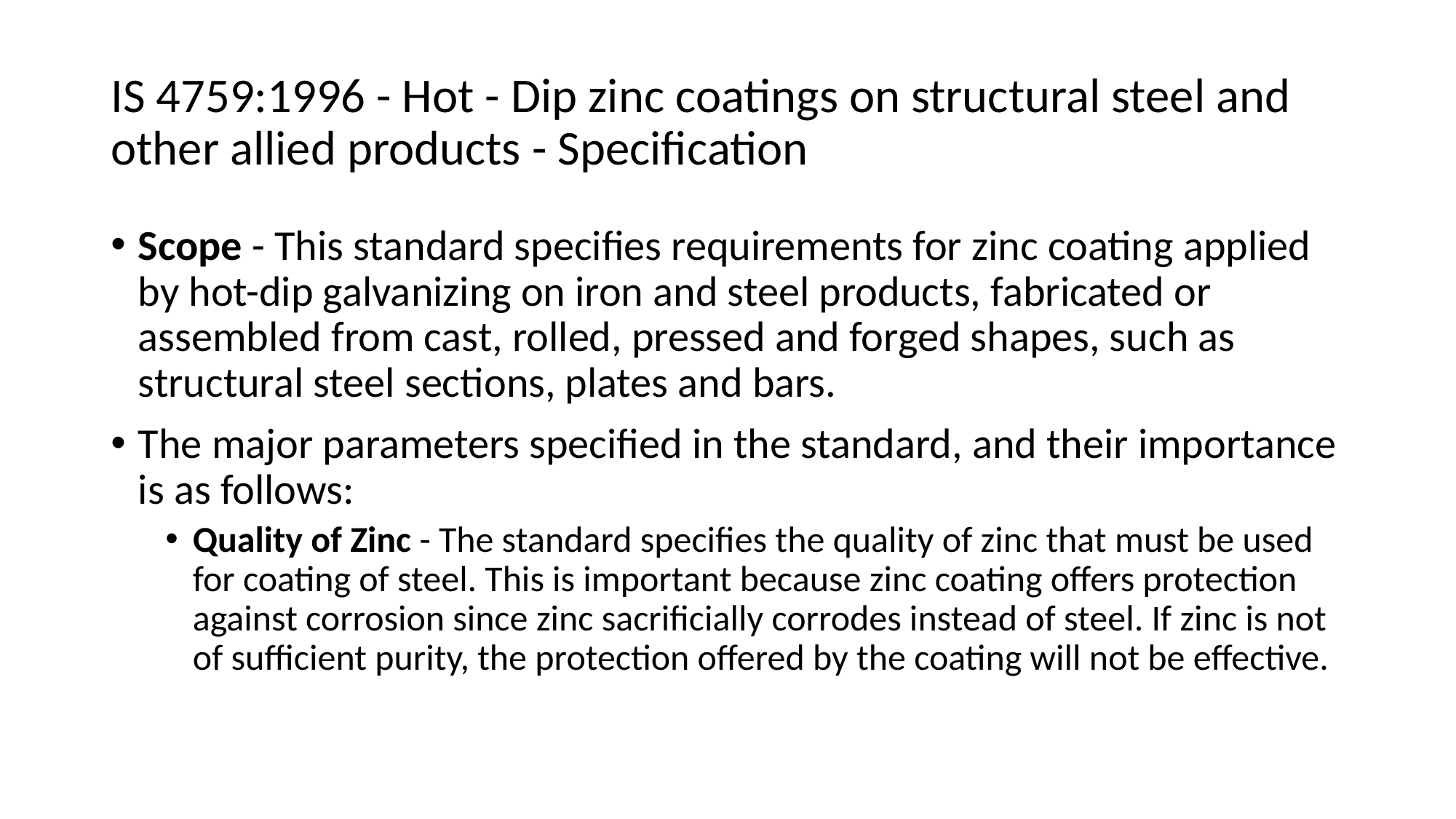

# IS 4759:1996 - Hot - Dip zinc coatings on structural steel and other allied products - Specification
Scope - This standard specifies requirements for zinc coating applied by hot-dip galvanizing on iron and steel products, fabricated or assembled from cast, rolled, pressed and forged shapes, such as structural steel sections, plates and bars.
The major parameters specified in the standard, and their importance is as follows:
Quality of Zinc - The standard specifies the quality of zinc that must be used for coating of steel. This is important because zinc coating offers protection against corrosion since zinc sacrificially corrodes instead of steel. If zinc is not of sufficient purity, the protection offered by the coating will not be effective.